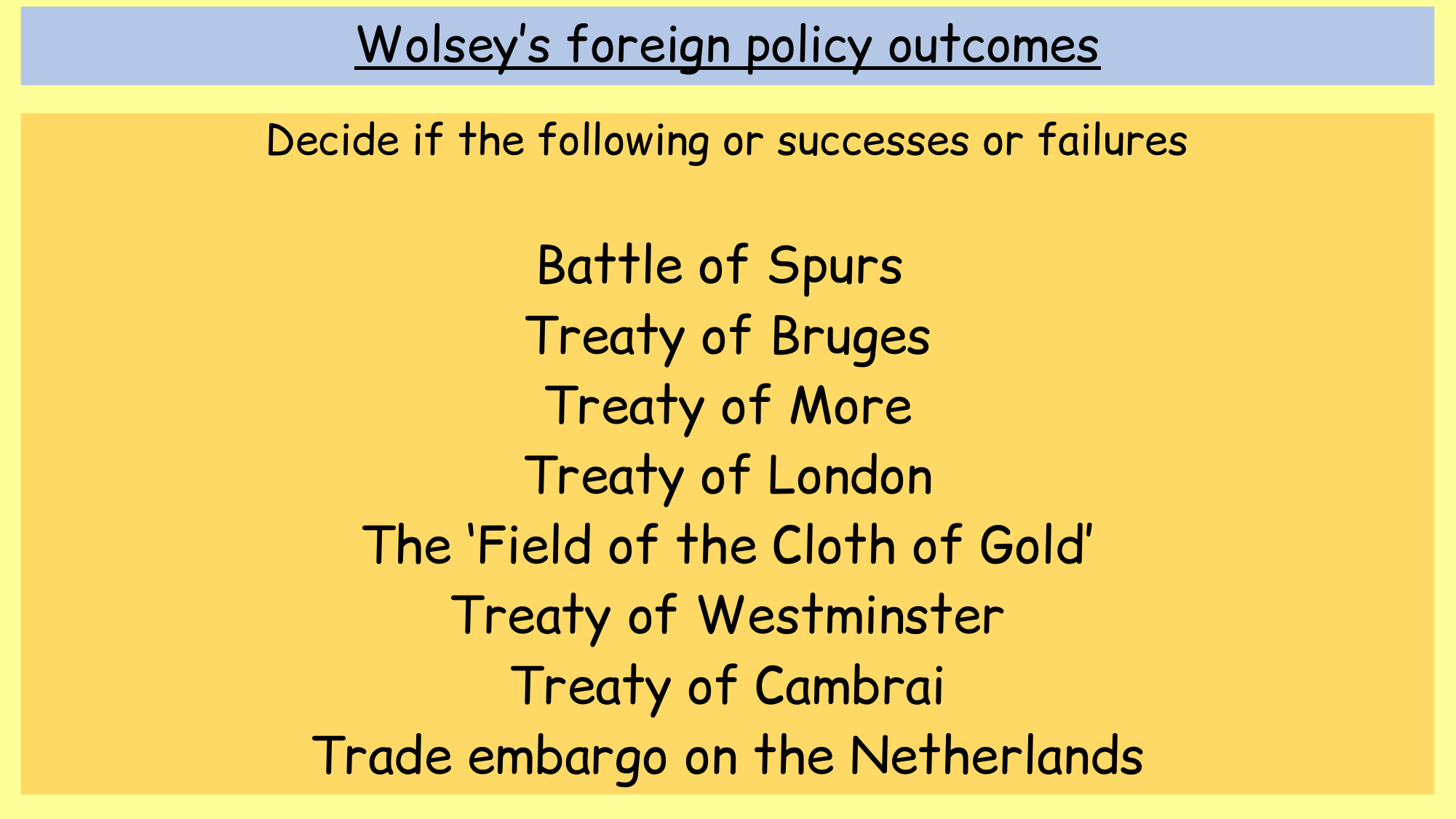

# Wolsey’s foreign policy outcomes
Decide if the following or successes or failures

Battle of Spurs
Treaty of Bruges
Treaty of More
Treaty of London
The ‘Field of the Cloth of Gold’
Treaty of Westminster
Treaty of Cambrai
Trade embargo on the Netherlands